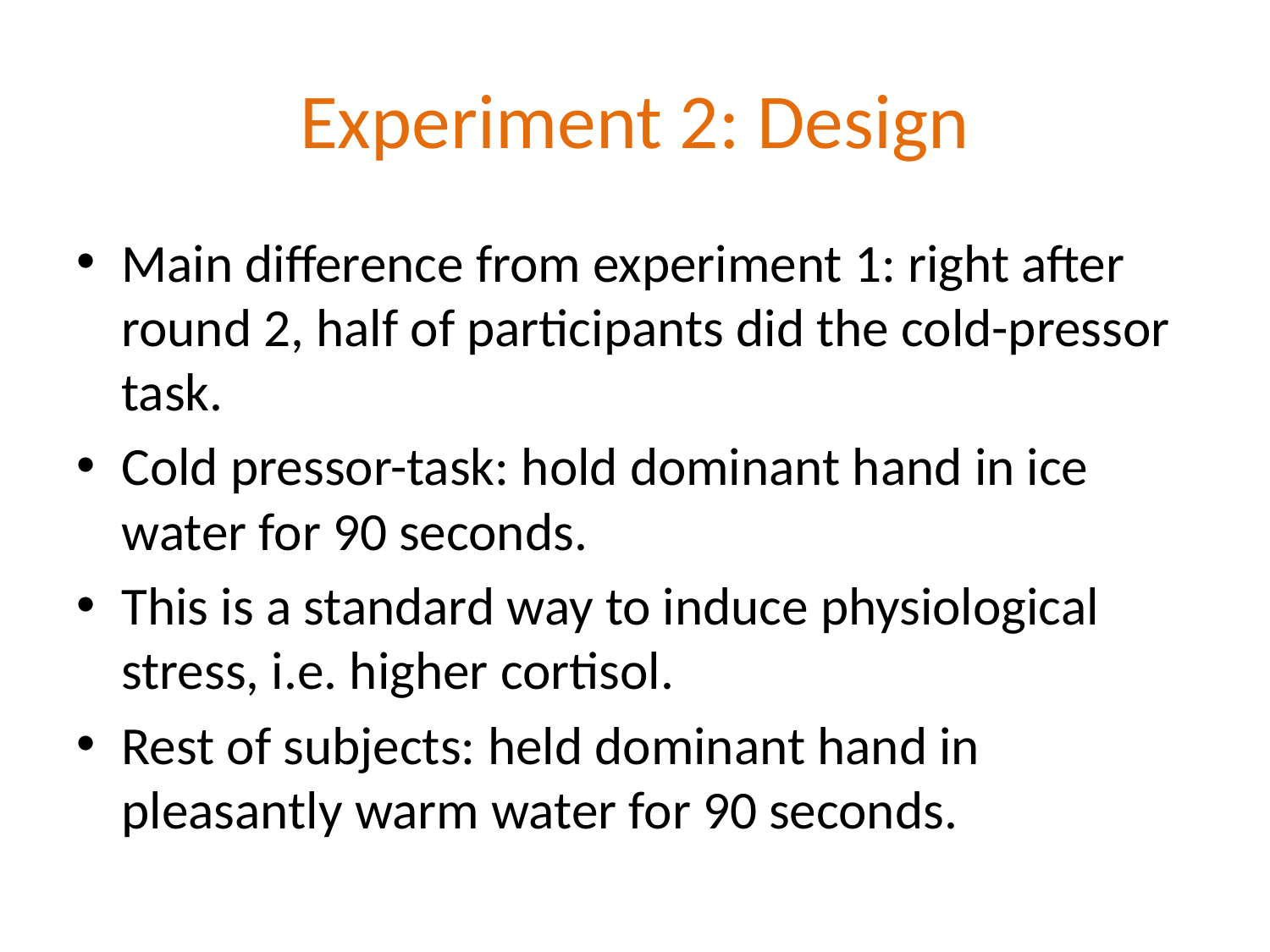

# Experiment 2: Design
Main difference from experiment 1: right after round 2, half of participants did the cold-pressor task.
Cold pressor-task: hold dominant hand in ice water for 90 seconds.
This is a standard way to induce physiological stress, i.e. higher cortisol.
Rest of subjects: held dominant hand in pleasantly warm water for 90 seconds.